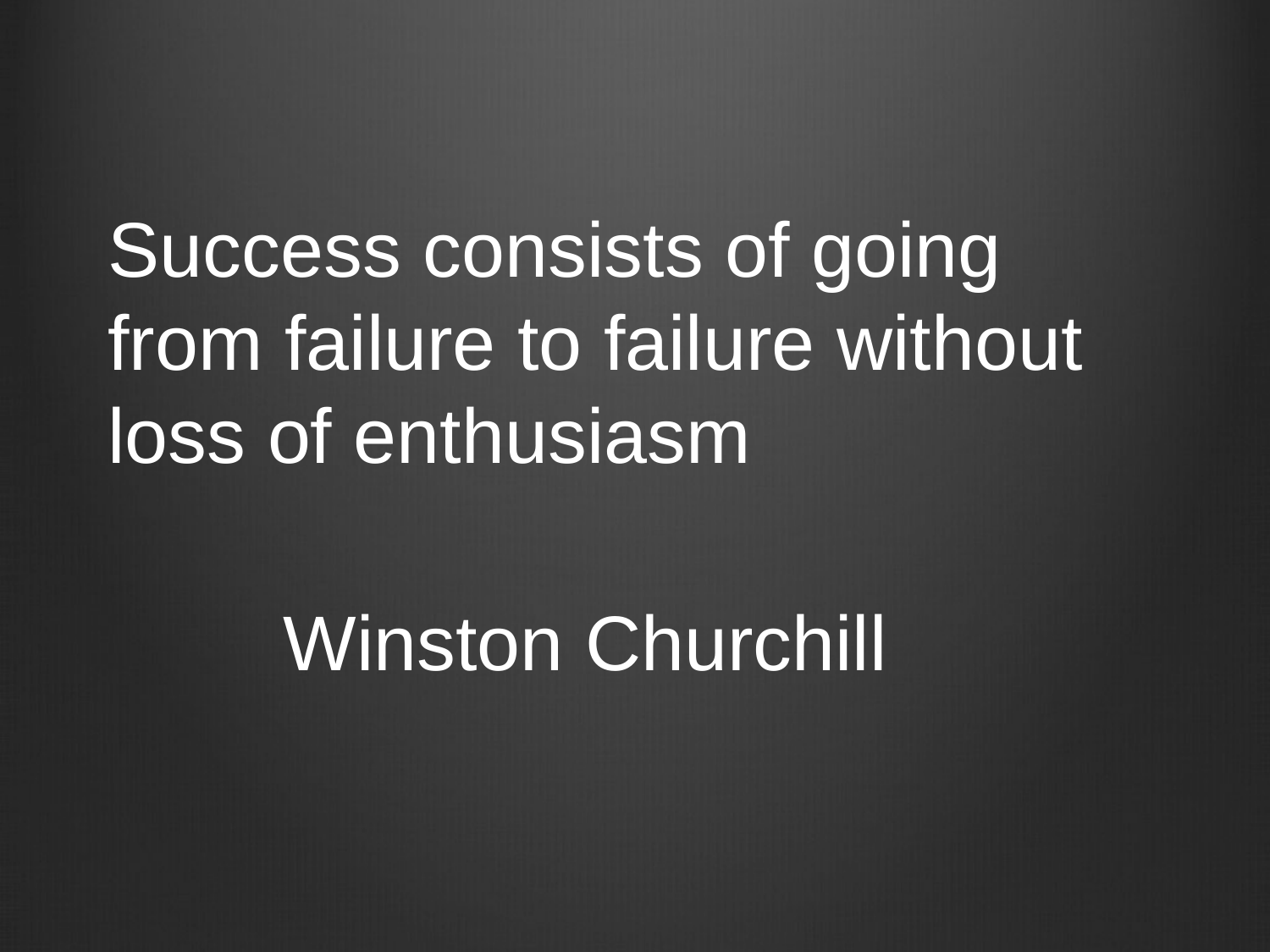

Success consists of going from failure to failure without loss of enthusiasm

	Winston Churchill